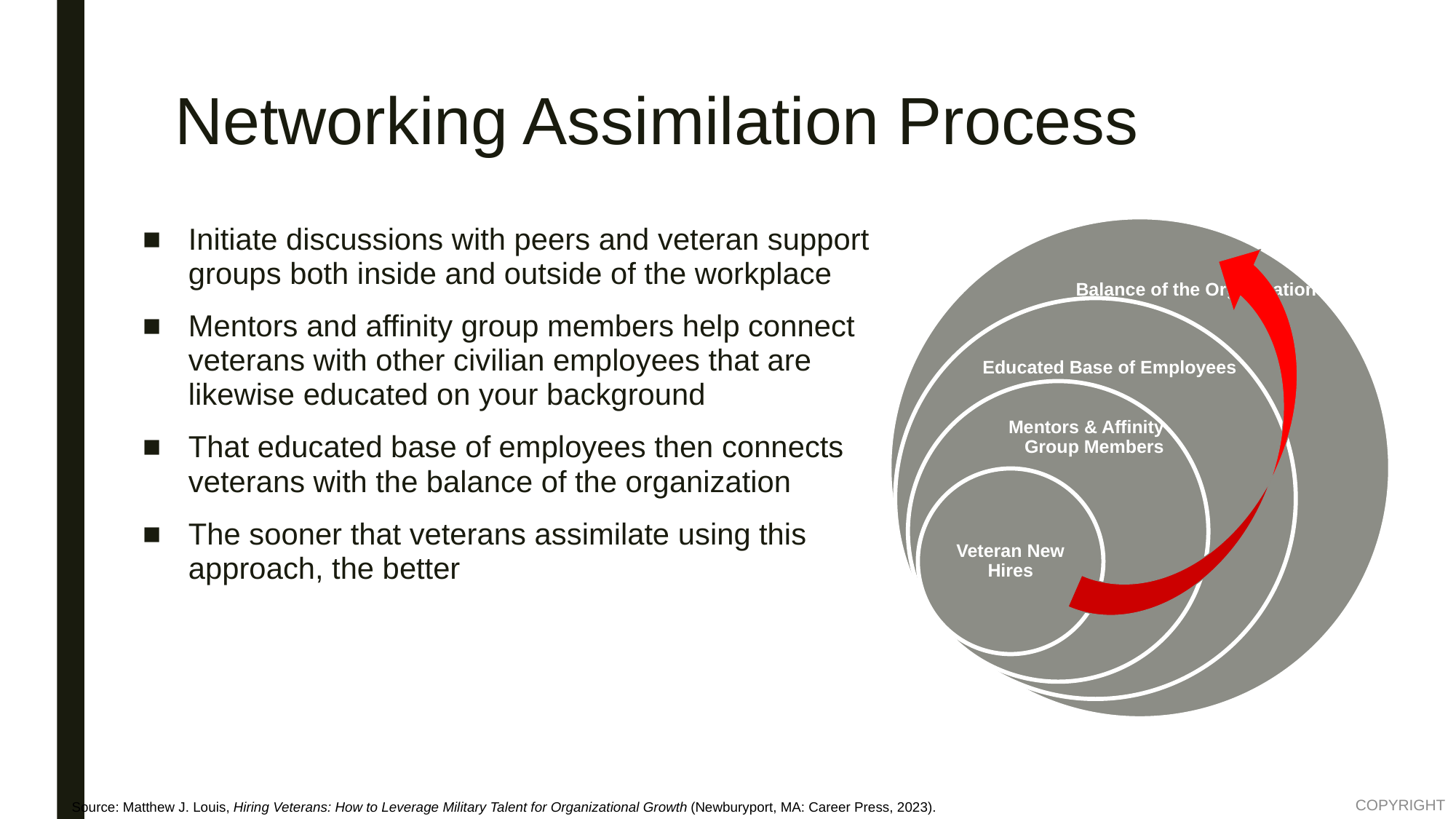

# Networking Assimilation Process
Balance of the Organization
Educated Base of Employees
Mentors & Affinity Group Members
Veteran New Hires
Initiate discussions with peers and veteran support groups both inside and outside of the workplace
Mentors and affinity group members help connect veterans with other civilian employees that are likewise educated on your background
That educated base of employees then connects veterans with the balance of the organization
The sooner that veterans assimilate using this approach, the better

COPYRIGHT
Source: Matthew J. Louis, Hiring Veterans: How to Leverage Military Talent for Organizational Growth (Newburyport, MA: Career Press, 2023).